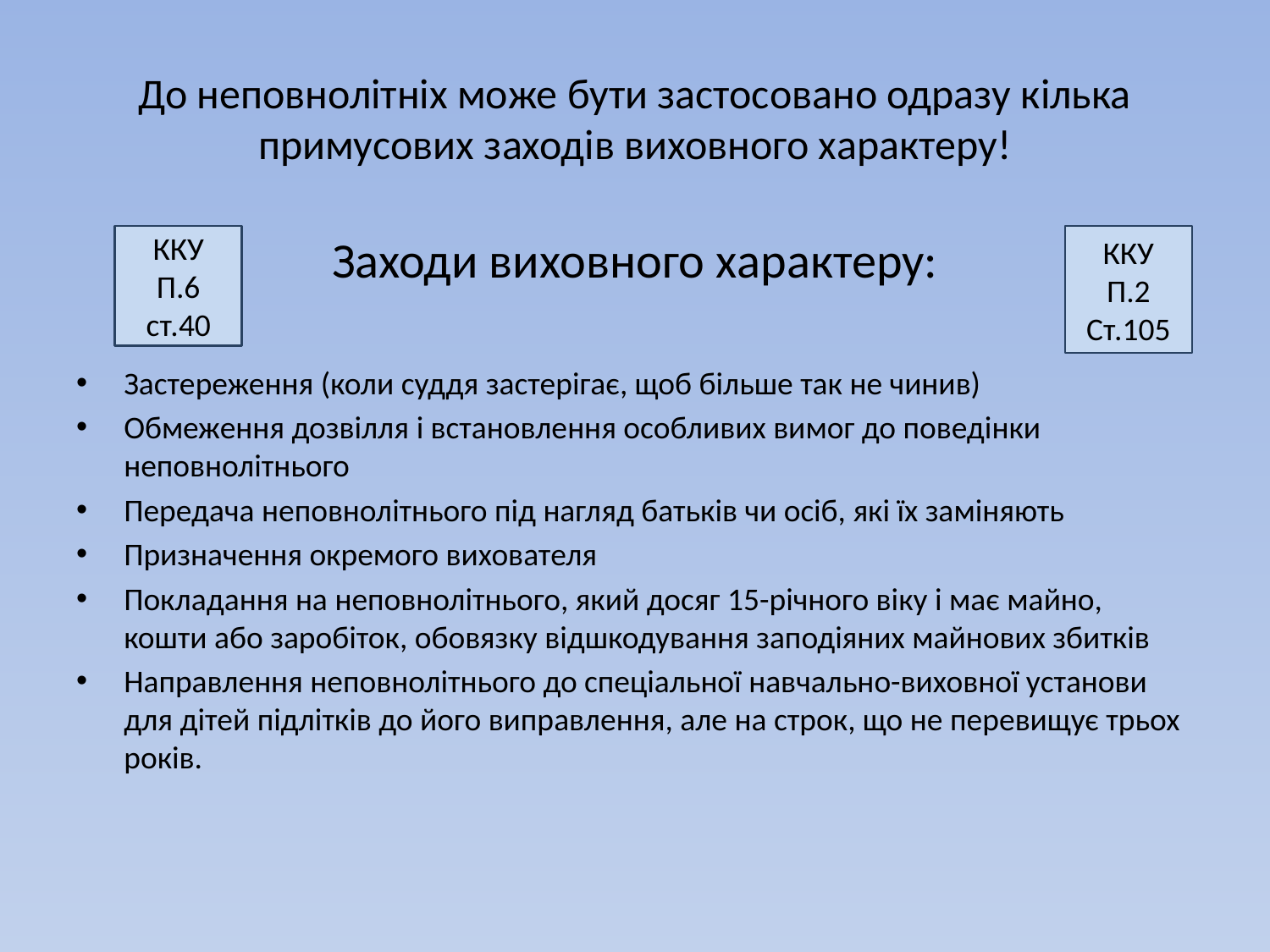

# До неповнолітніх може бути застосовано одразу кілька примусових заходів виховного характеру!
Заходи виховного характеру:

Застереження (коли суддя застерігає, щоб більше так не чинив)
Обмеження дозвілля і встановлення особливих вимог до поведінки неповнолітнього
Передача неповнолітнього під нагляд батьків чи осіб, які їх заміняють
Призначення окремого вихователя
Покладання на неповнолітнього, який досяг 15-річного віку і має майно, кошти або заробіток, обовязку відшкодування заподіяних майнових збитків
Направлення неповнолітнього до спеціальної навчально-виховної установи для дітей підлітків до його виправлення, але на строк, що не перевищує трьох років.
ККУ
П.6 ст.40
ККУ
П.2
Ст.105